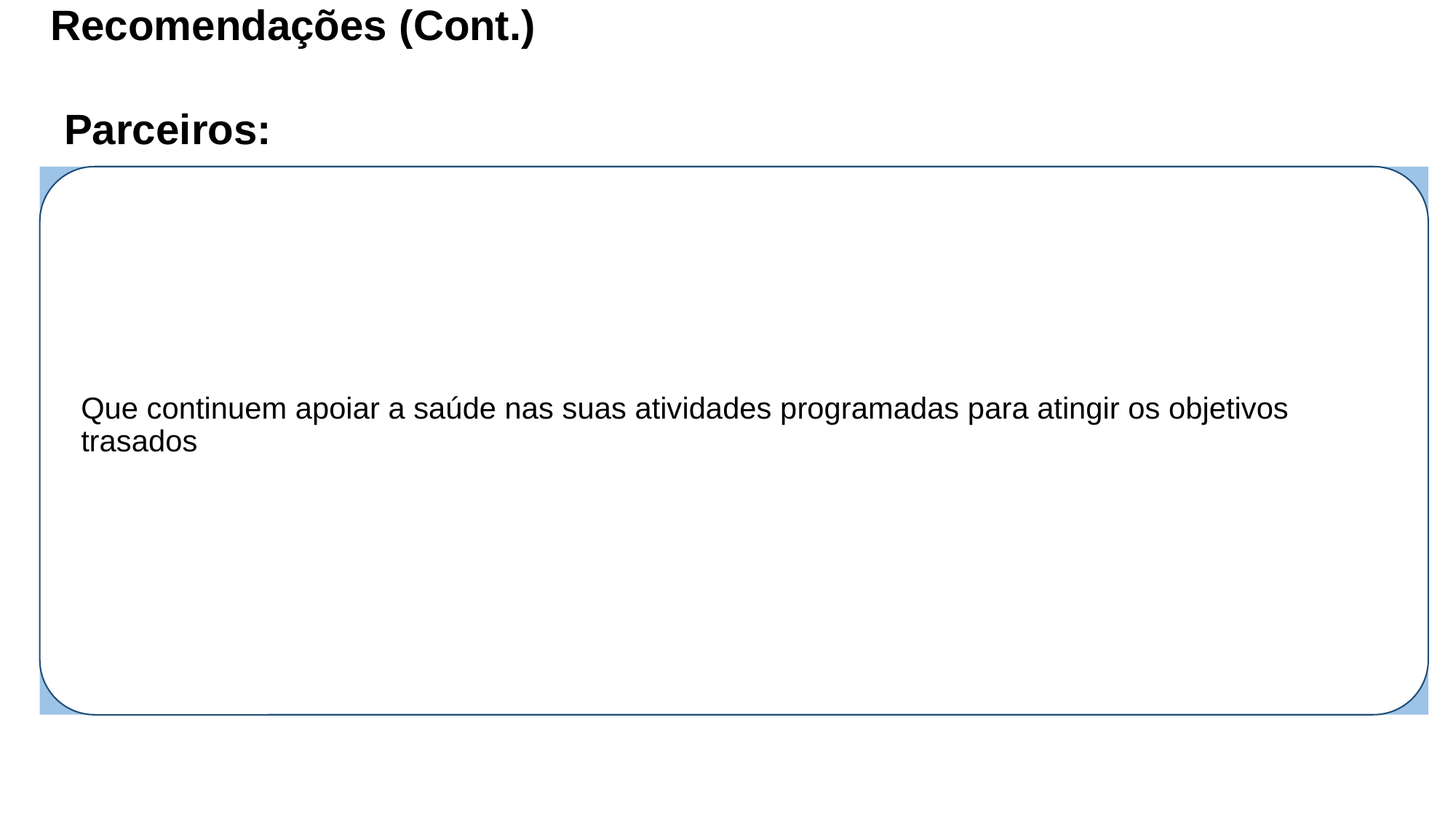

# Recomendações (Cont.)
Parceiros:

Que continuem apoiar a saúde nas suas atividades programadas para atingir os objetivos trasados